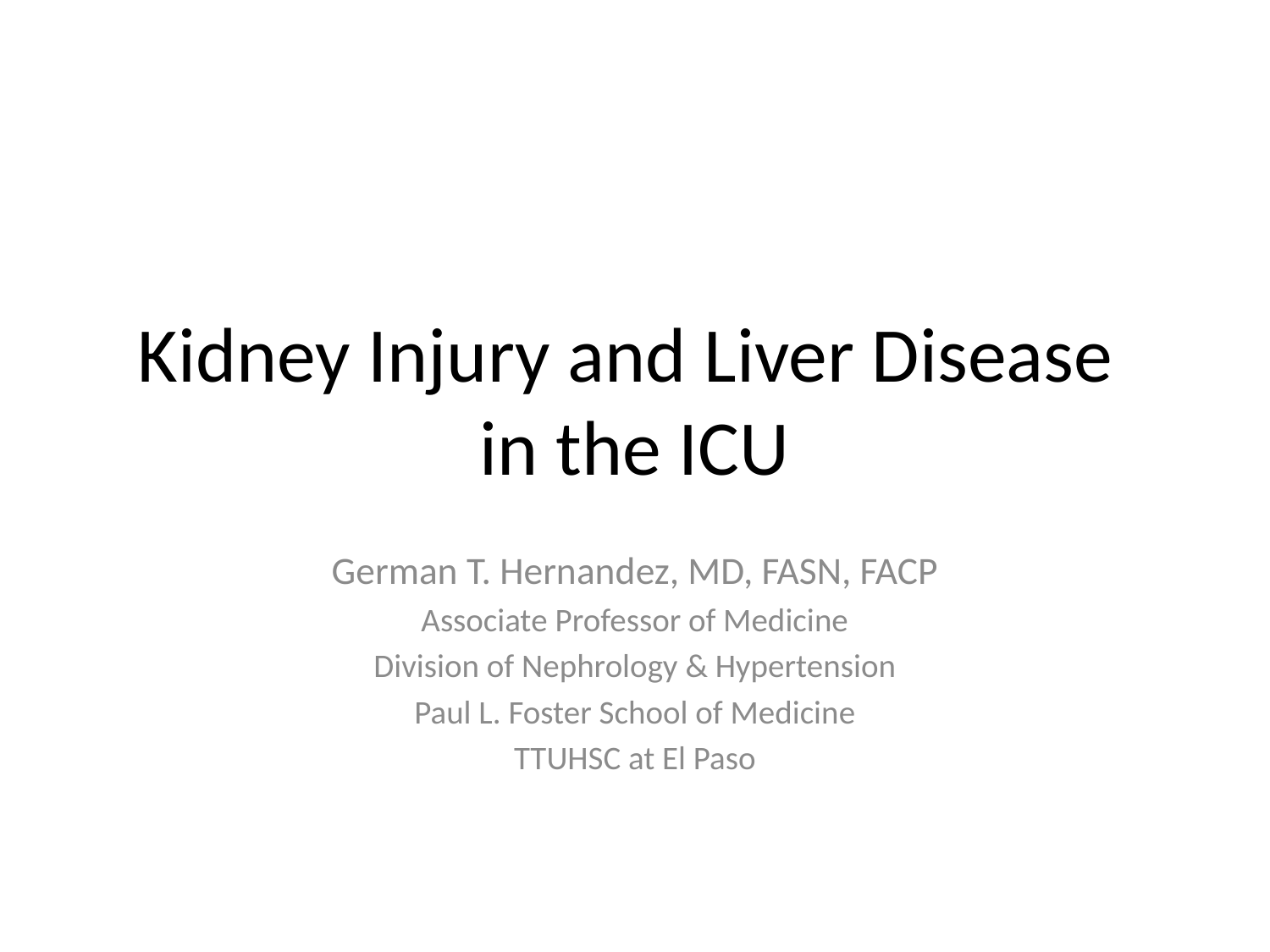

# Kidney Injury and Liver Disease in the ICU
German T. Hernandez, MD, FASN, FACP
Associate Professor of Medicine
Division of Nephrology & Hypertension
Paul L. Foster School of Medicine
TTUHSC at El Paso